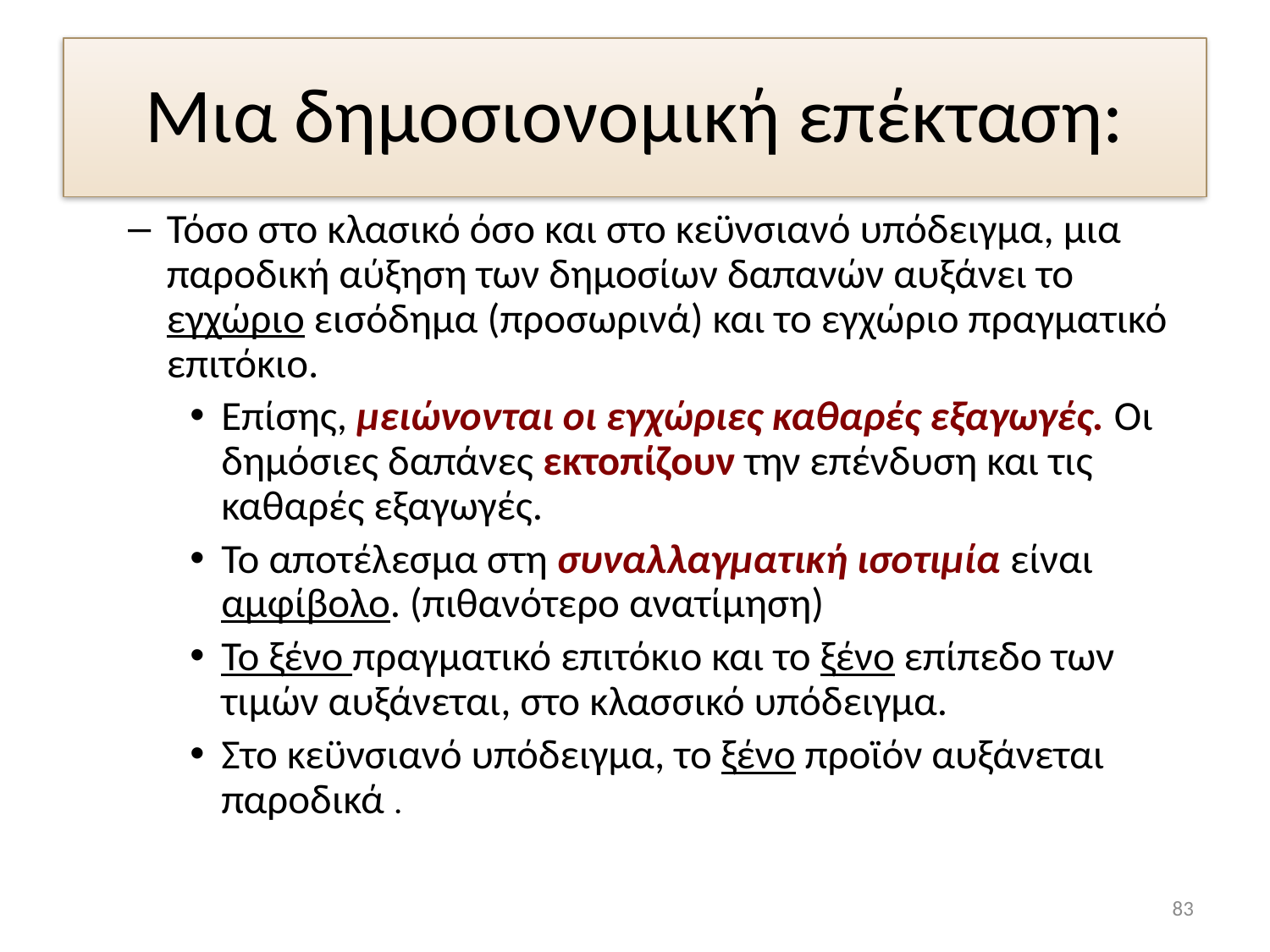

# Μια δημοσιονομική επέκταση:
Τόσο στο κλασικό όσο και στο κεϋνσιανό υπόδειγμα, μια παροδική αύξηση των δημοσίων δαπανών αυξάνει το εγχώριο εισόδημα (προσωρινά) και το εγχώριο πραγματικό επιτόκιο.
Επίσης, μειώνονται οι εγχώριες καθαρές εξαγωγές. Οι δημόσιες δαπάνες εκτοπίζουν την επένδυση και τις καθαρές εξαγωγές.
Το αποτέλεσμα στη συναλλαγματική ισοτιμία είναι αμφίβολο. (πιθανότερο ανατίμηση)
Το ξένο πραγματικό επιτόκιο και το ξένο επίπεδο των τιμών αυξάνεται, στο κλασσικό υπόδειγμα.
Στο κεϋνσιανό υπόδειγμα, το ξένο προϊόν αυξάνεται παροδικά .
83